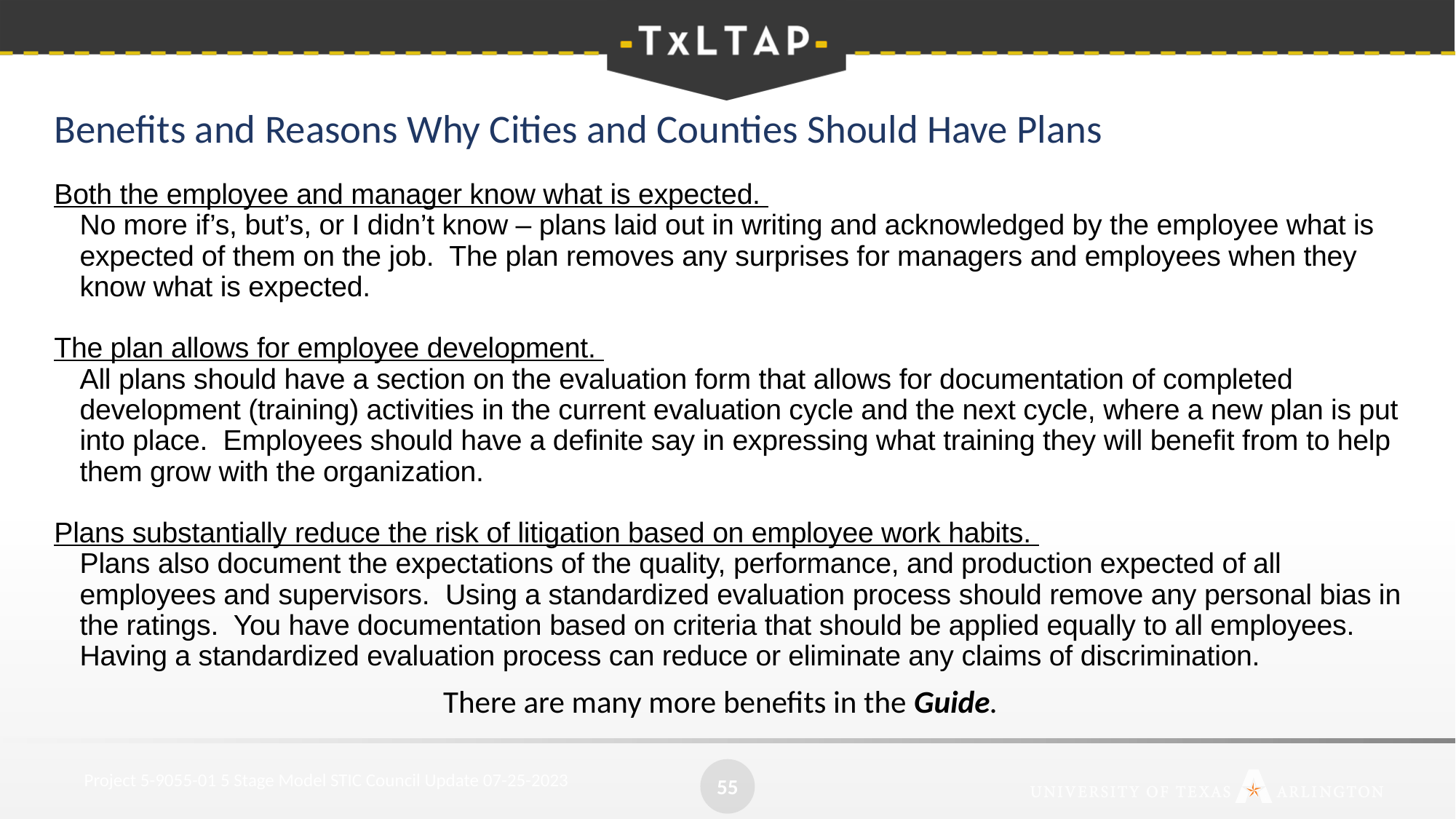

Benefits and Reasons Why Cities and Counties Should Have Plans

Both the employee and manager know what is expected.
No more if’s, but’s, or I didn’t know – plans laid out in writing and acknowledged by the employee what is expected of them on the job.  The plan removes any surprises for managers and employees when they know what is expected.

The plan allows for employee development.
All plans should have a section on the evaluation form that allows for documentation of completed development (training) activities in the current evaluation cycle and the next cycle, where a new plan is put into place.  Employees should have a definite say in expressing what training they will benefit from to help them grow with the organization.

Plans substantially reduce the risk of litigation based on employee work habits.
Plans also document the expectations of the quality, performance, and production expected of all employees and supervisors.  Using a standardized evaluation process should remove any personal bias in the ratings.  You have documentation based on criteria that should be applied equally to all employees.  Having a standardized evaluation process can reduce or eliminate any claims of discrimination.
There are many more benefits in the Guide.
55
Project 5-9055-01 5 Stage Model STIC Council Update 07-25-2023